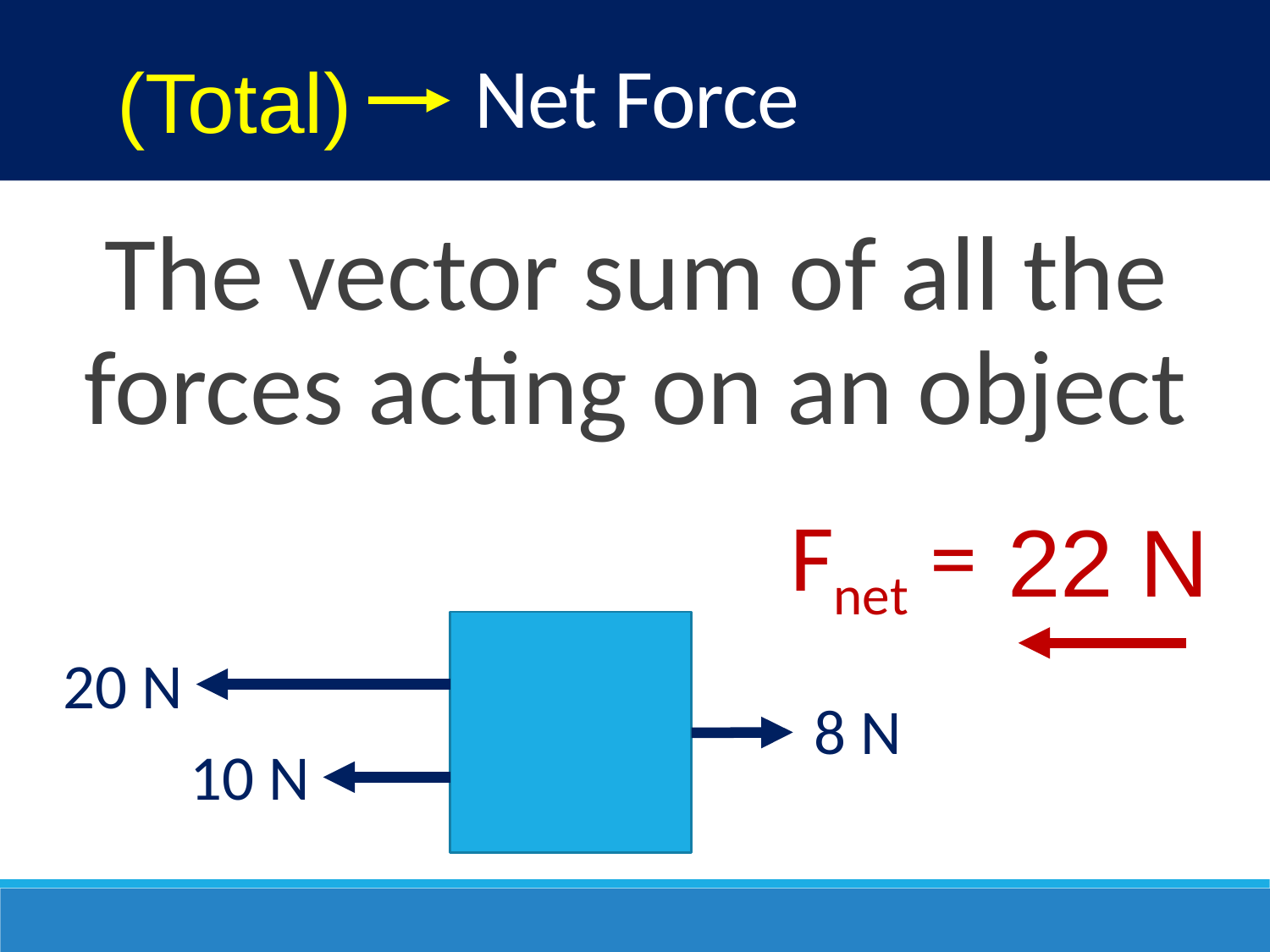

(Total)
Net Force
The vector sum of all the forces acting on an object
Fnet =
22 N

20 N
8 N
10 N